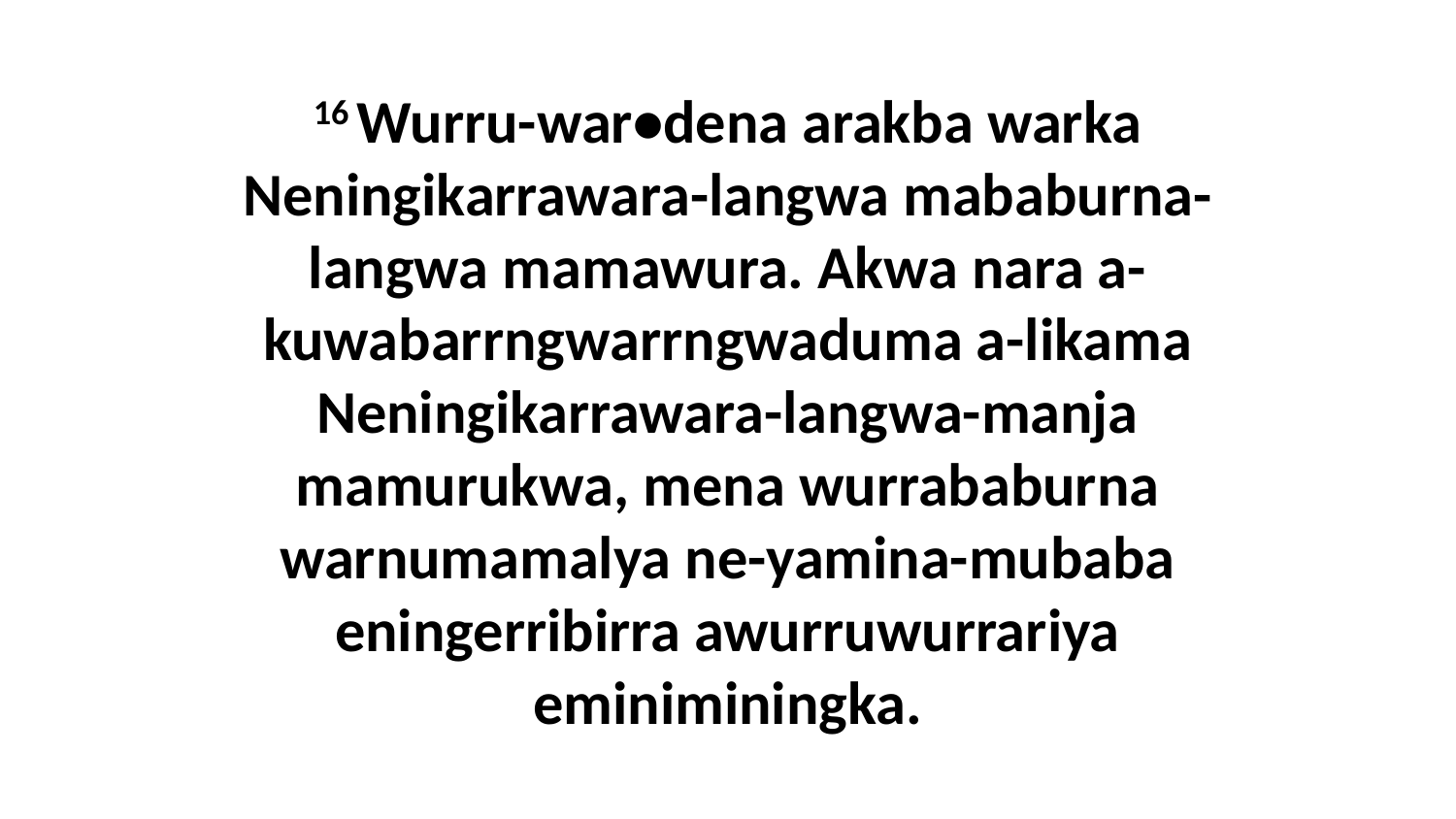

16 Wurru-war•dena arakba warka Neningikarrawara-langwa mababurna-langwa mamawura. Akwa nara a-kuwabarrngwarrngwaduma a-likama Neningikarrawara-langwa-manja mamurukwa, mena wurrababurna warnumamalya ne-yamina-mubaba eningerribirra awurruwurrariya eminiminingka.